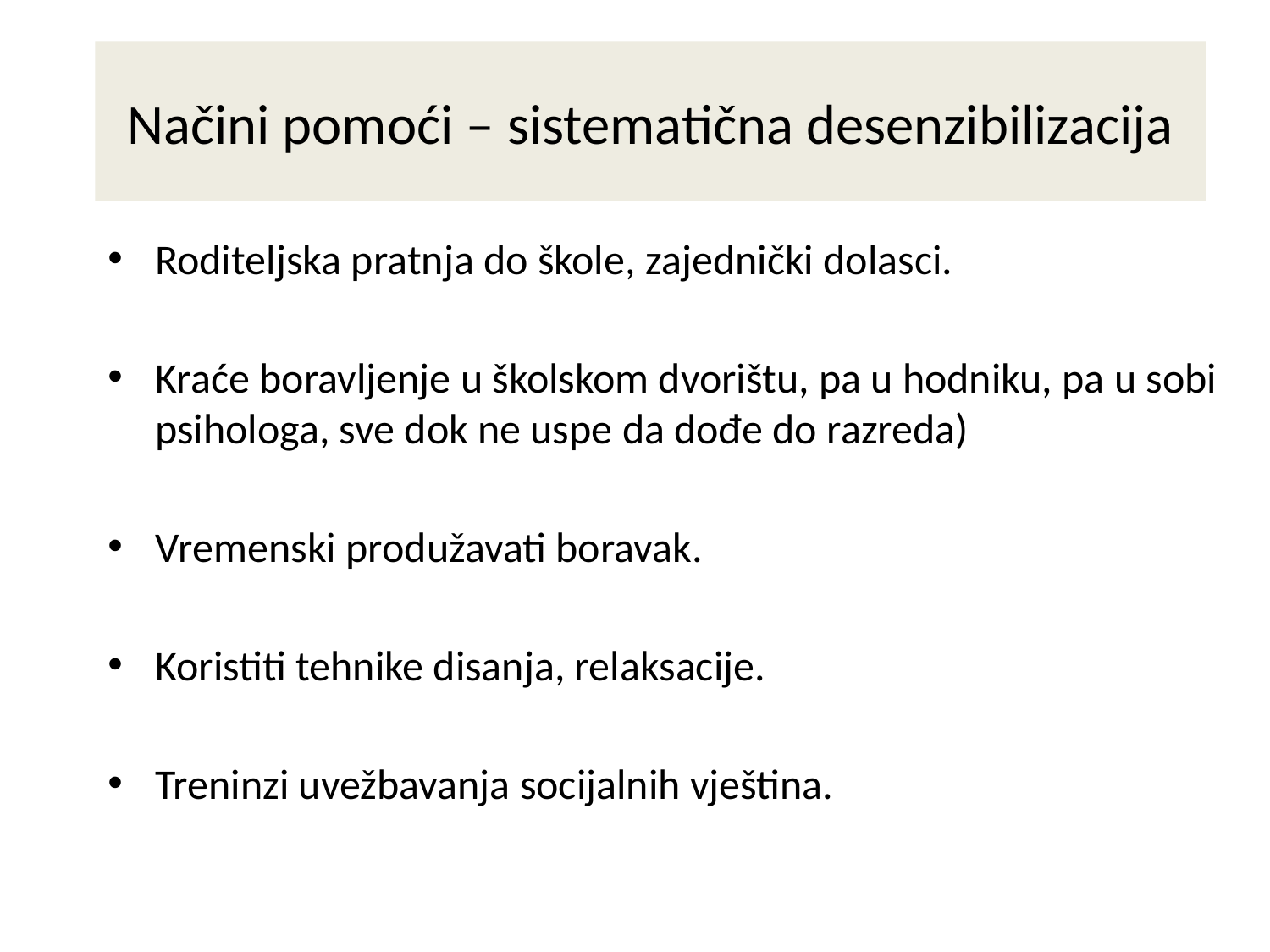

# Načini pomoći – sistematična desenzibilizacija
Roditeljska pratnja do škole, zajednički dolasci.

Kraće boravljenje u školskom dvorištu, pa u hodniku, pa u sobi psihologa, sve dok ne uspe da dođe do razreda)

Vremenski produžavati boravak.

Koristiti tehnike disanja, relaksacije.

Treninzi uvežbavanja socijalnih vještina.